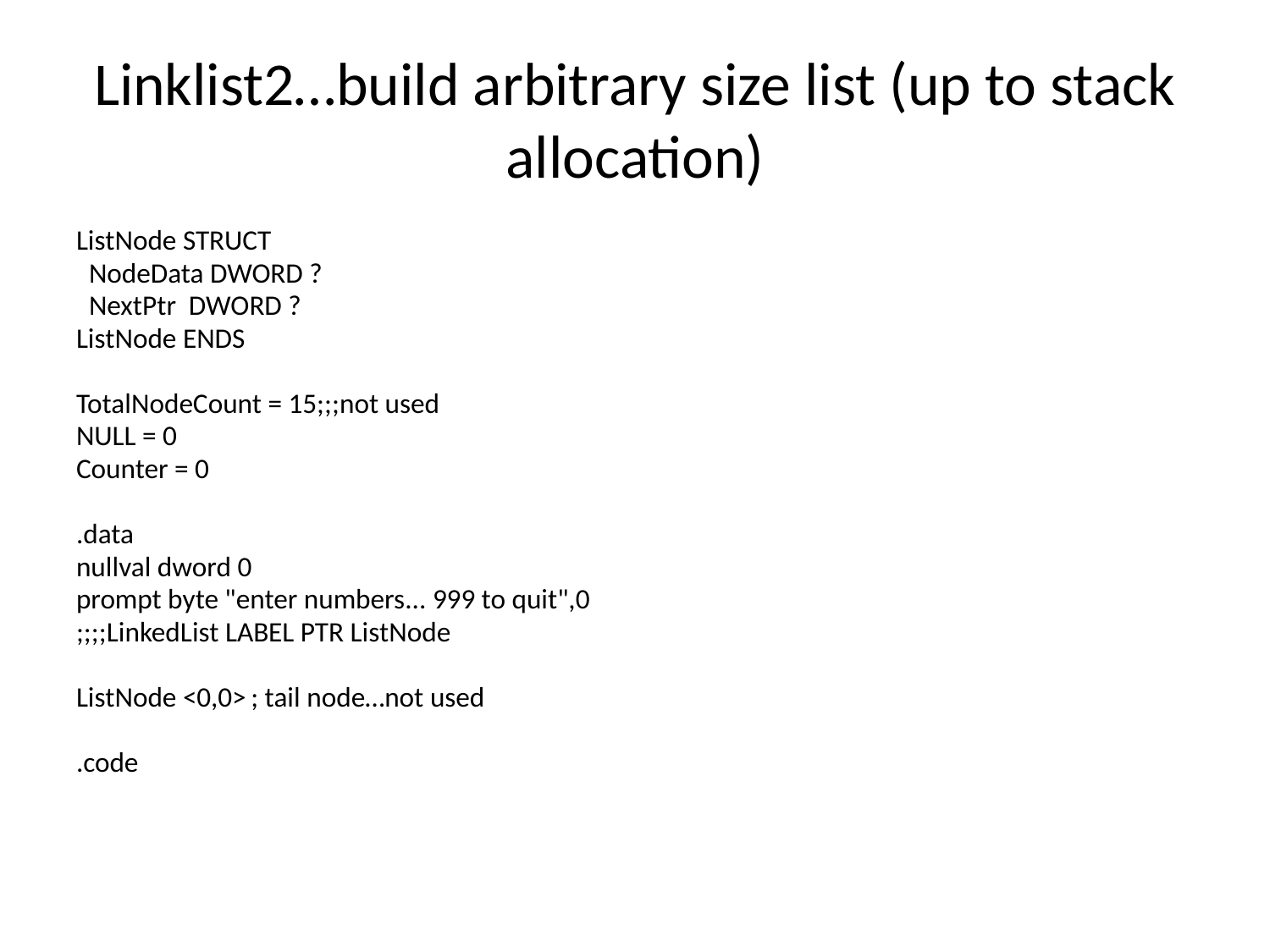

# Linklist2…build arbitrary size list (up to stack allocation)
ListNode STRUCT
  NodeData DWORD ?
  NextPtr  DWORD ?
ListNode ENDS

TotalNodeCount = 15;;;not used
NULL = 0
Counter = 0

.data
nullval dword 0
prompt byte "enter numbers... 999 to quit",0
;;;;LinkedList LABEL PTR ListNode

ListNode <0,0>	; tail node…not used

.code